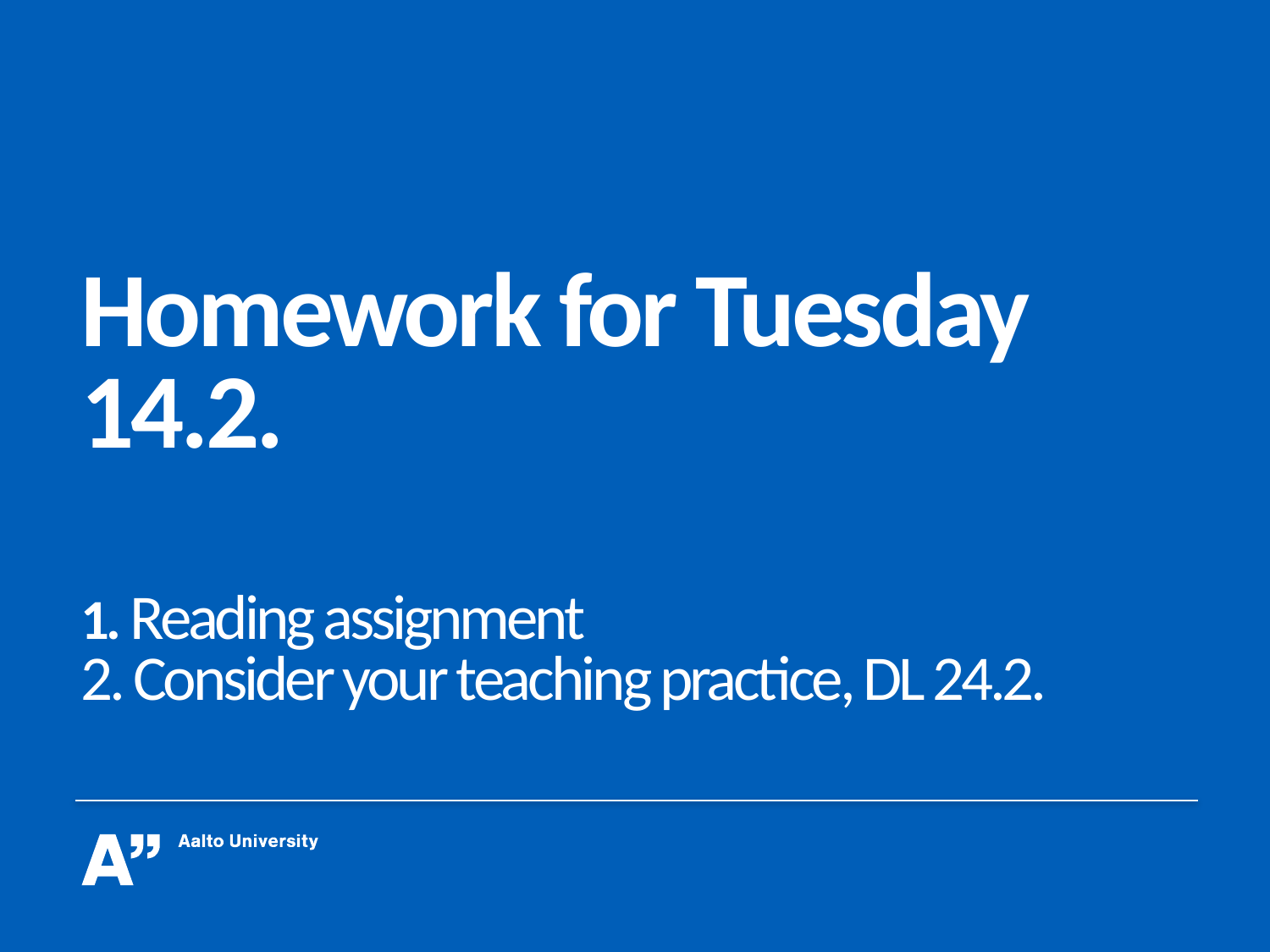

# Homework for Tuesday 14.2. 1. Reading assignment 2. Consider your teaching practice, DL 24.2.